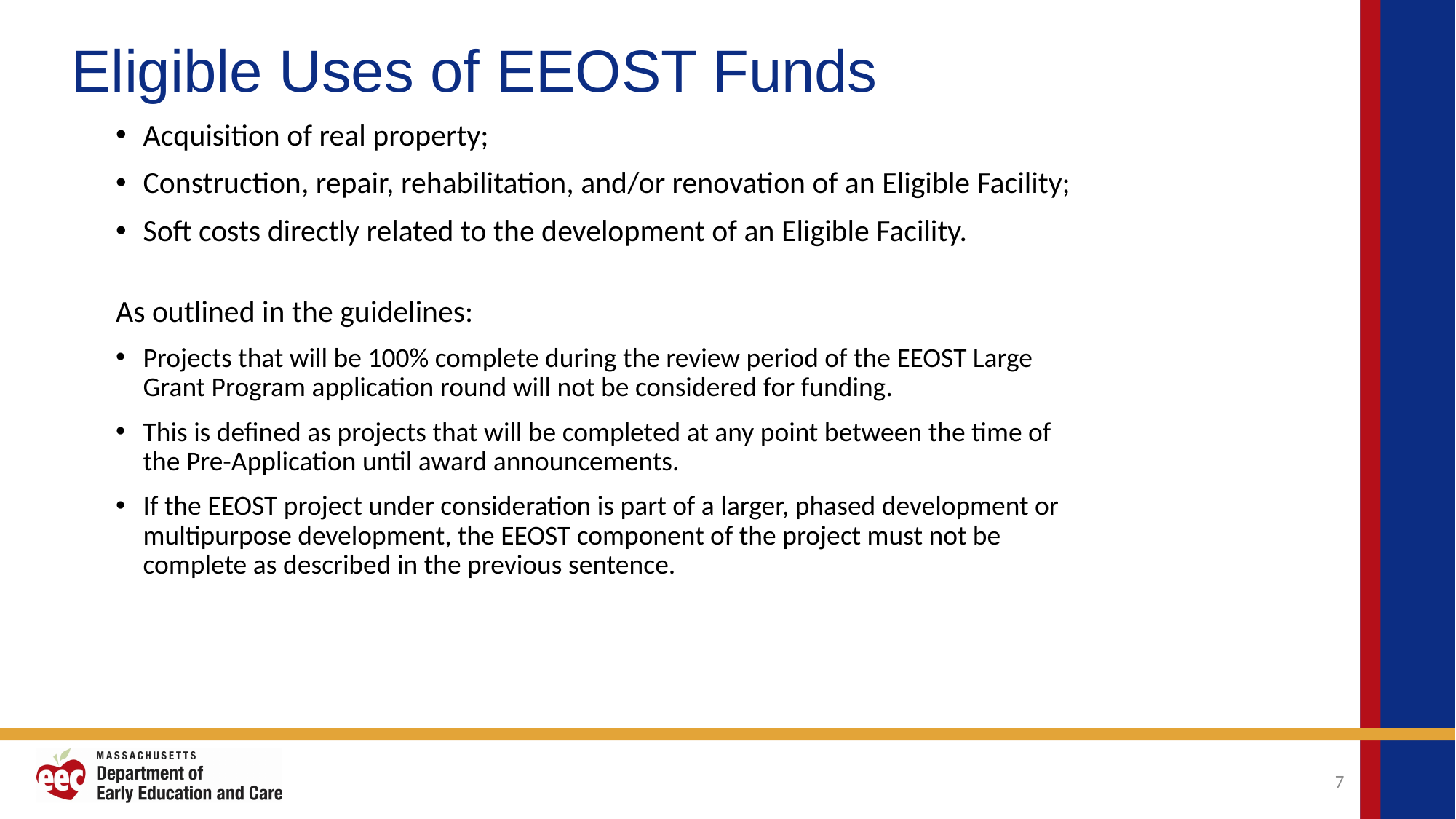

# Eligible Uses of EEOST Funds
Acquisition of real property;
Construction, repair, rehabilitation, and/or renovation of an Eligible Facility;
Soft costs directly related to the development of an Eligible Facility.

As outlined in the guidelines:
Projects that will be 100% complete during the review period of the EEOST Large Grant Program application round will not be considered for funding.
This is defined as projects that will be completed at any point between the time of the Pre-Application until award announcements.
If the EEOST project under consideration is part of a larger, phased development or multipurpose development, the EEOST component of the project must not be complete as described in the previous sentence.

7